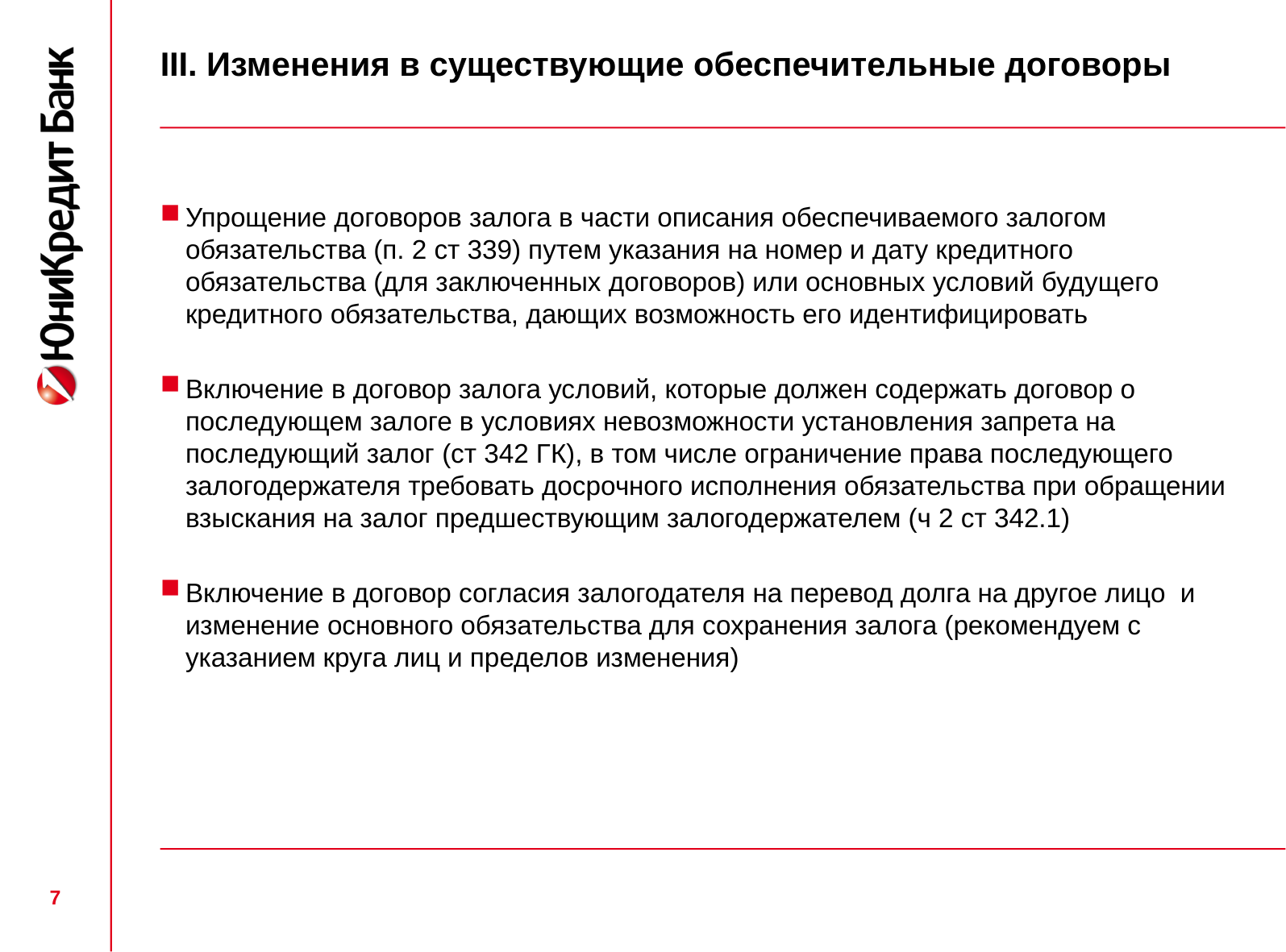

# III. Изменения в существующие обеспечительные договоры

Упрощение договоров залога в части описания обеспечиваемого залогом обязательства (п. 2 ст 339) путем указания на номер и дату кредитного обязательства (для заключенных договоров) или основных условий будущего кредитного обязательства, дающих возможность его идентифицировать

Включение в договор залога условий, которые должен содержать договор о последующем залоге в условиях невозможности установления запрета на последующий залог (ст 342 ГК), в том числе ограничение права последующего залогодержателя требовать досрочного исполнения обязательства при обращении взыскания на залог предшествующим залогодержателем (ч 2 ст 342.1)

Включение в договор согласия залогодателя на перевод долга на другое лицо  и изменение основного обязательства для сохранения залога (рекомендуем с указанием круга лиц и пределов изменения)

7